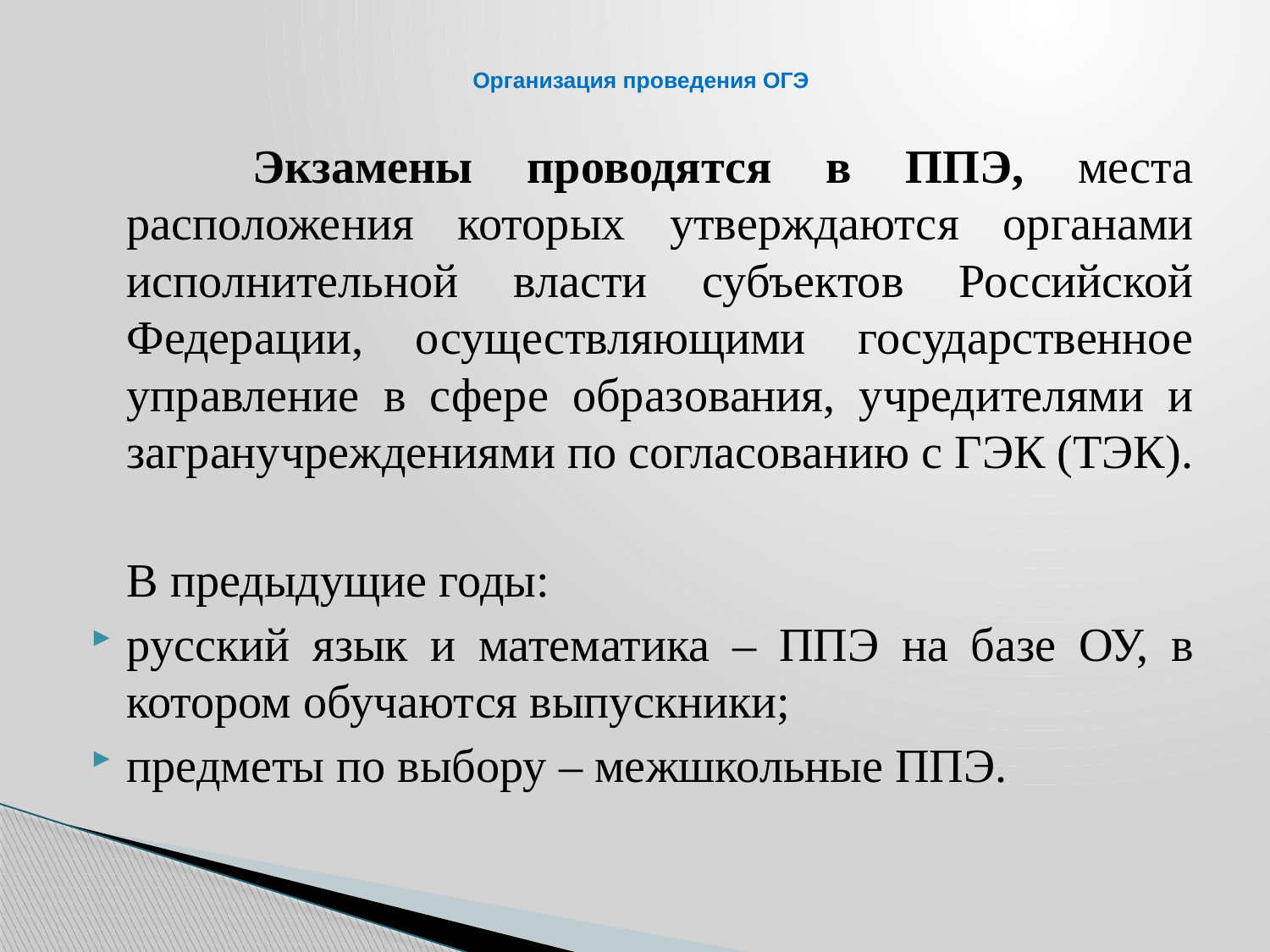

# Организация проведения ОГЭ
   Экзамены проводятся в ППЭ, места расположения которых утверждаются органами исполнительной власти субъектов Российской Федерации, осуществляющими государственное управление в сфере образования, учредителями и загранучреждениями по согласованию с ГЭК (ТЭК).

	В предыдущие годы:
русский язык и математика – ППЭ на базе ОУ, в котором обучаются выпускники;
предметы по выбору – межшкольные ППЭ.